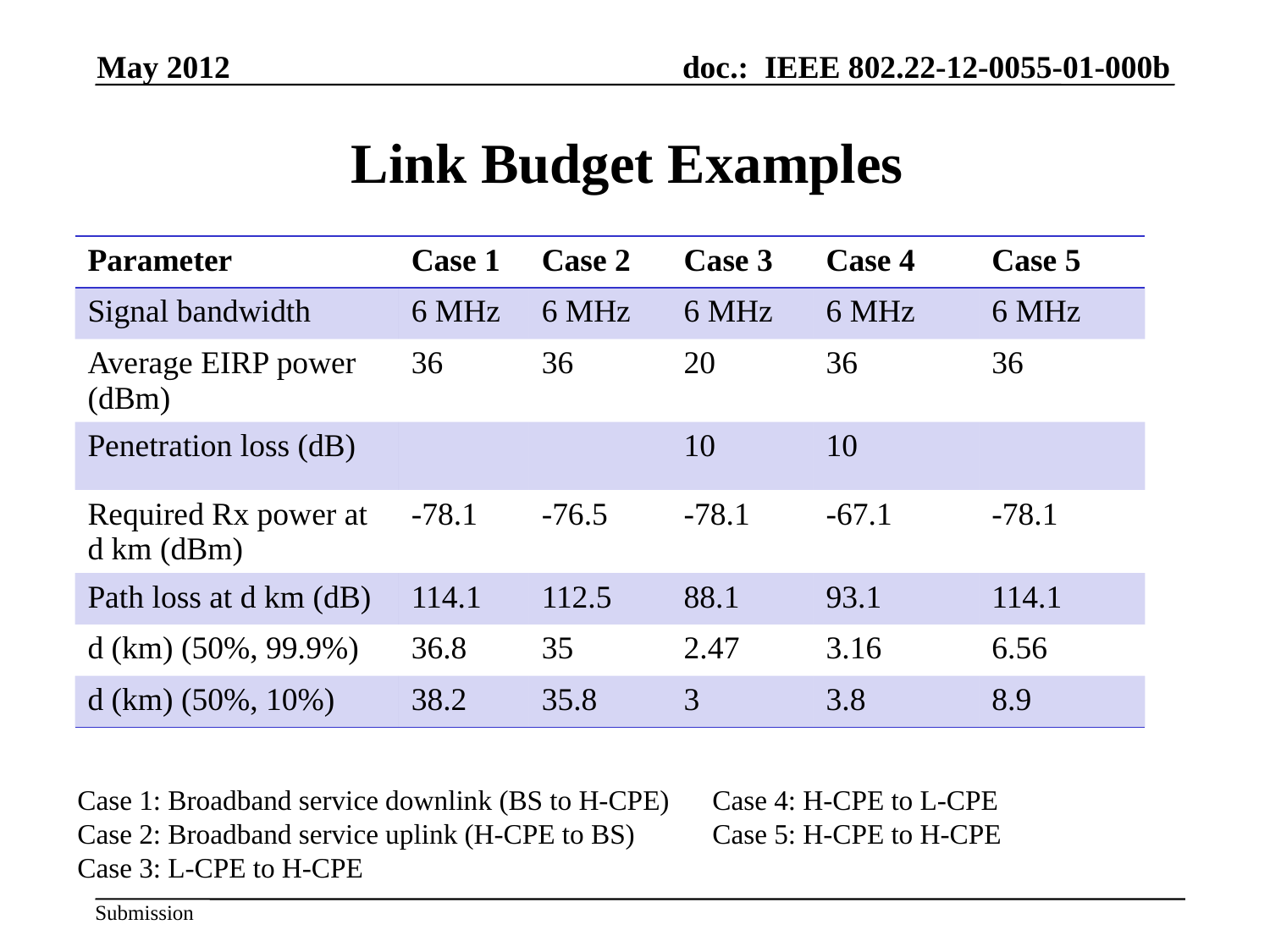

May 2012
# Link Budget Examples
| Parameter | Case 1 | Case 2 | Case 3 | Case 4 | Case 5 |
| --- | --- | --- | --- | --- | --- |
| Signal bandwidth | 6 MHz | 6 MHz | 6 MHz | 6 MHz | 6 MHz |
| Average EIRP power (dBm) | 36 | 36 | 20 | 36 | 36 |
| Penetration loss (dB) |  |  | 10 | 10 |  |
| Required Rx power at d km (dBm) | -78.1 | -76.5 | -78.1 | -67.1 | -78.1 |
| Path loss at d km (dB) | 114.1 | 112.5 | 88.1 | 93.1 | 114.1 |
| d (km) (50%, 99.9%) | 36.8 | 35 | 2.47 | 3.16 | 6.56 |
| d (km) (50%, 10%) | 38.2 | 35.8 | 3 | 3.8 | 8.9 |
Case 1: Broadband service downlink (BS to H-CPE)  	Case 4: H-CPE to L-CPE
Case 2: Broadband service uplink (H-CPE to BS) 	Case 5: H-CPE to H-CPE
Case 3: L-CPE to H-CPE